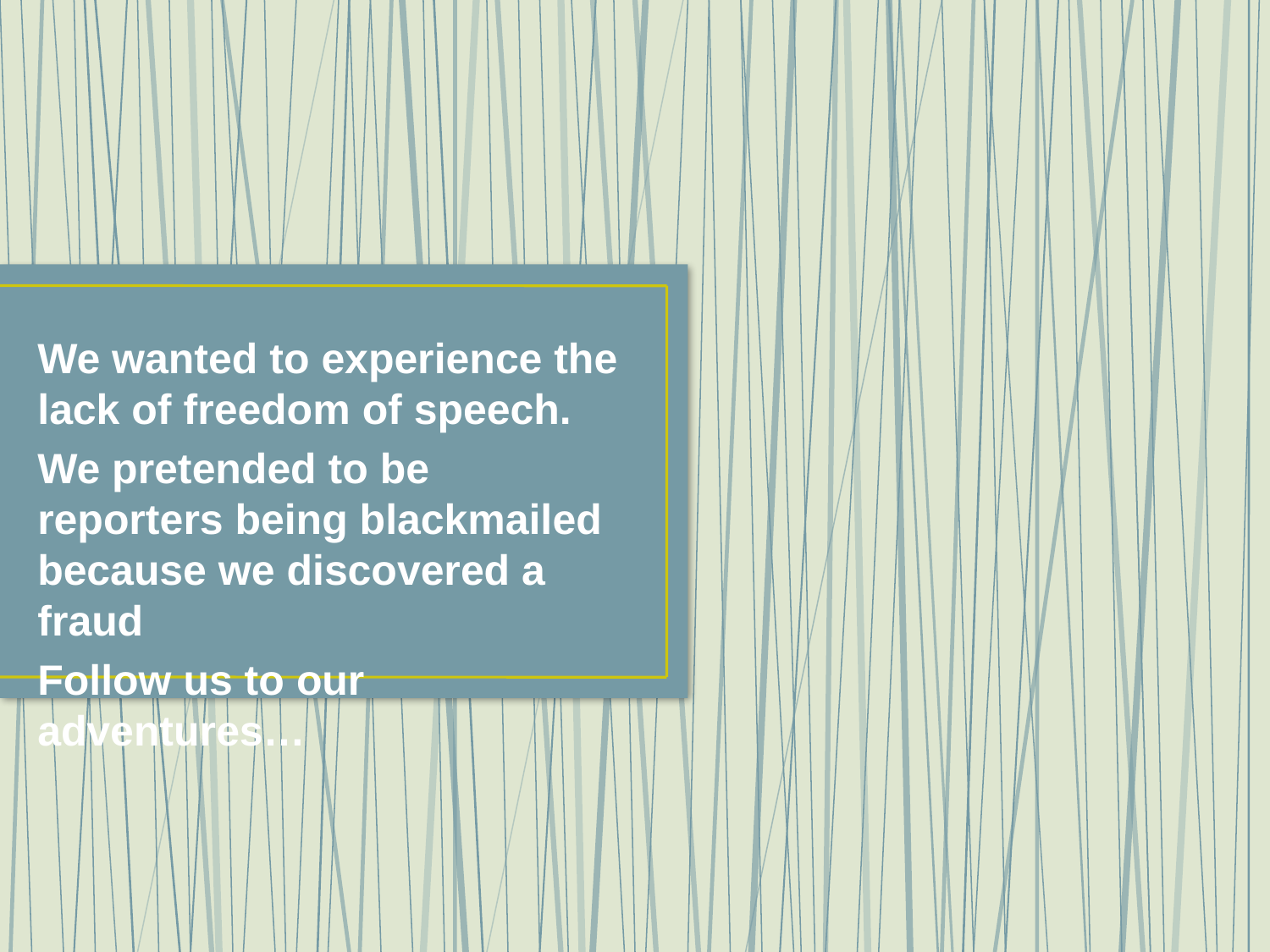

We wanted to experience the lack of freedom of speech.
We pretended to be reporters being blackmailed because we discovered a fraud
Follow us to our adventures…